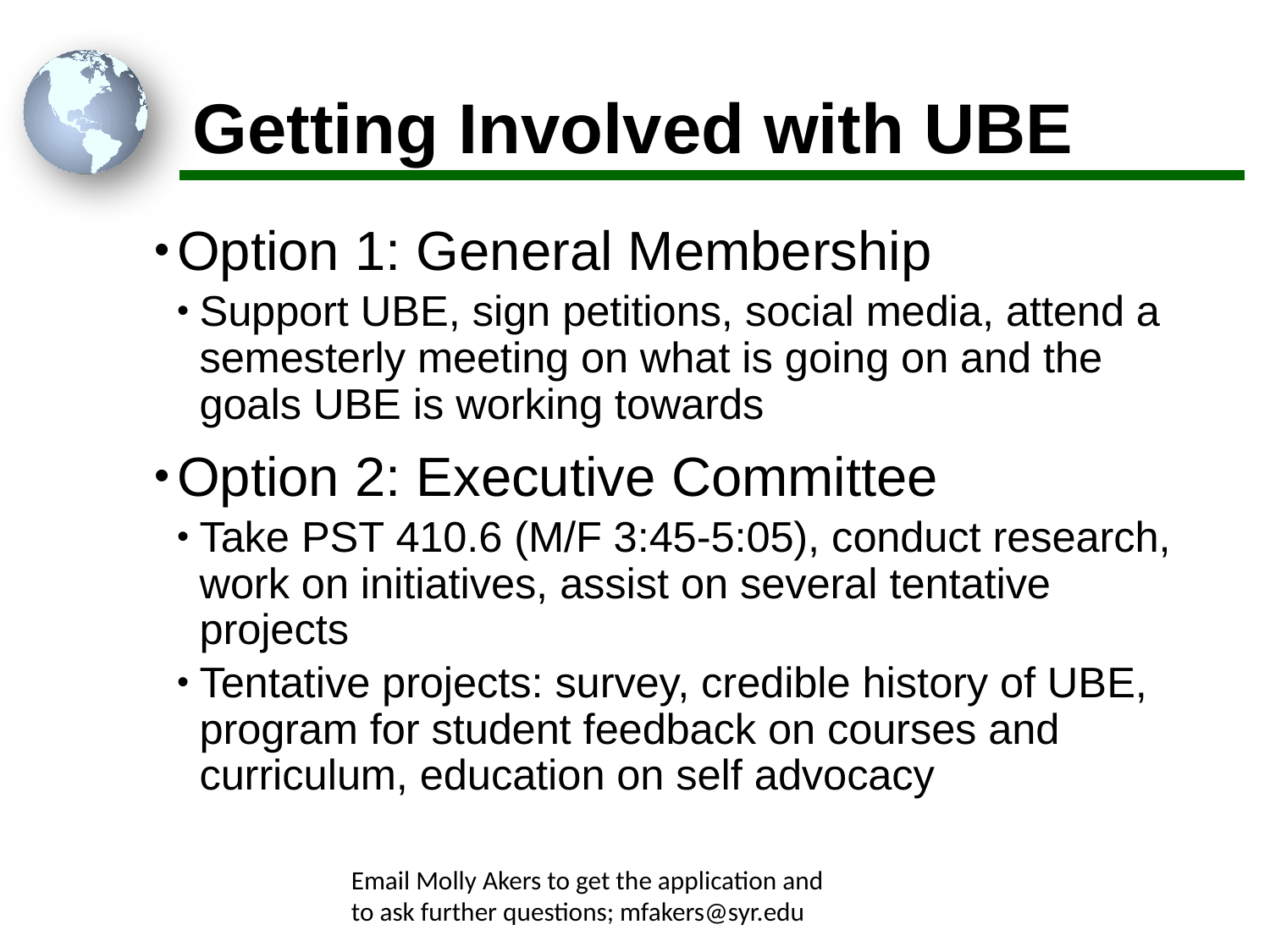

# Getting Involved with UBE
Option 1: General Membership
Support UBE, sign petitions, social media, attend a semesterly meeting on what is going on and the goals UBE is working towards
Option 2: Executive Committee
Take PST 410.6 (M/F 3:45-5:05), conduct research, work on initiatives, assist on several tentative projects
Tentative projects: survey, credible history of UBE, program for student feedback on courses and curriculum, education on self advocacy
Email Molly Akers to get the application and to ask further questions; mfakers@syr.edu